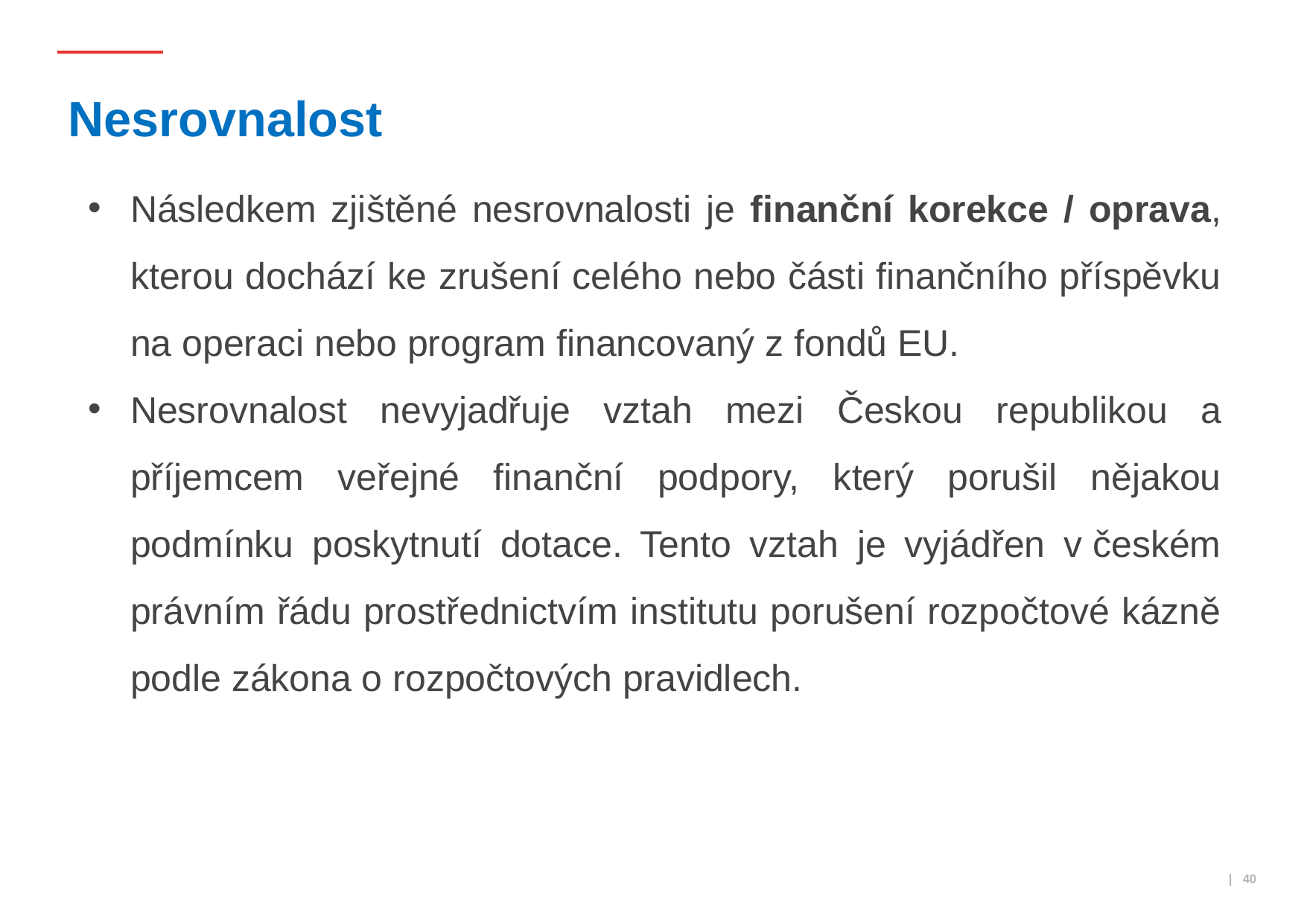

# Nesrovnalost
Následkem zjištěné nesrovnalosti je finanční korekce / oprava, kterou dochází ke zrušení celého nebo části finančního příspěvku na operaci nebo program financovaný z fondů EU.
Nesrovnalost nevyjadřuje vztah mezi Českou republikou a příjemcem veřejné finanční podpory, který porušil nějakou podmínku poskytnutí dotace. Tento vztah je vyjádřen v českém právním řádu prostřednictvím institutu porušení rozpočtové kázně podle zákona o rozpočtových pravidlech.
 |   40